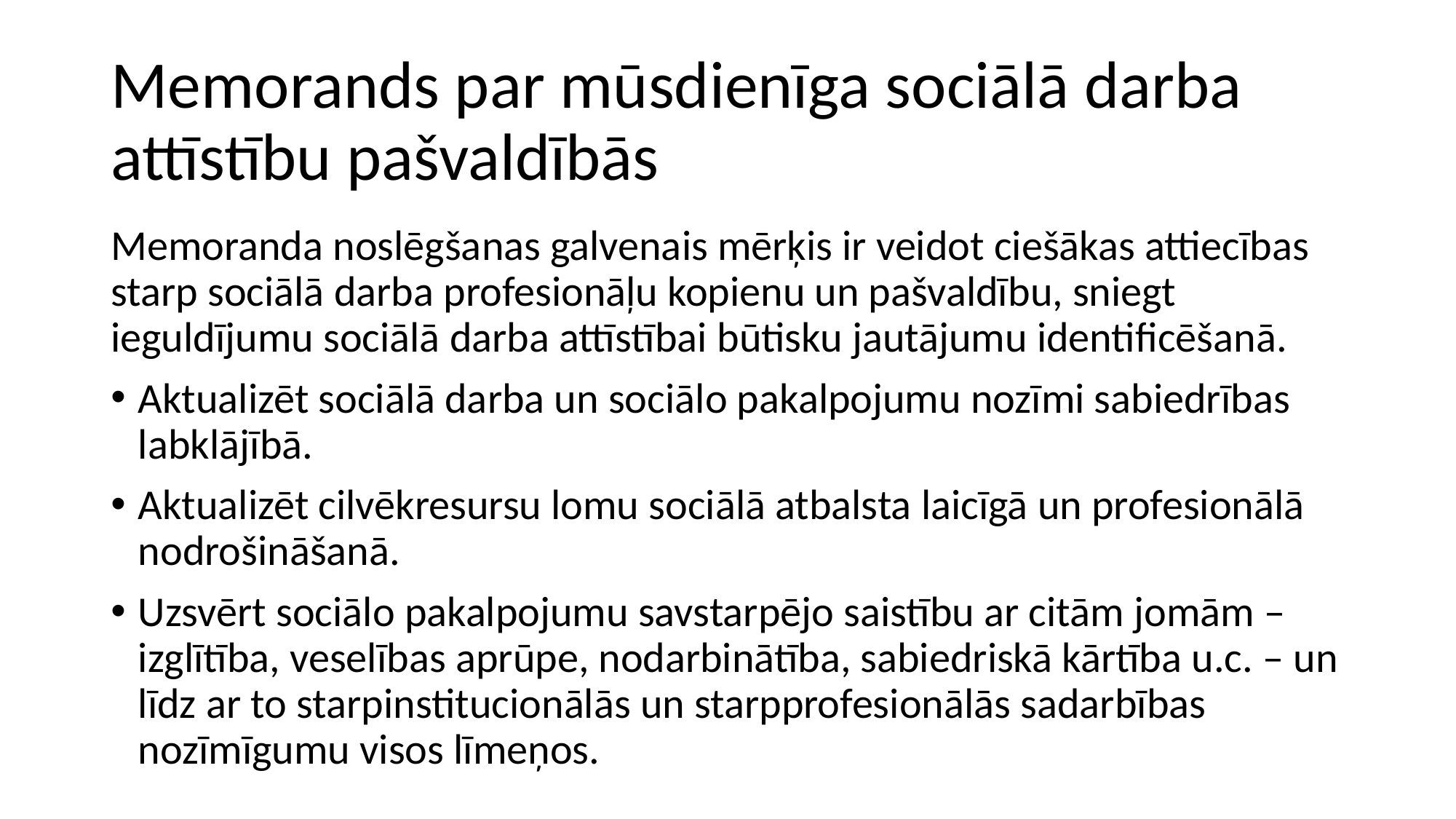

# Memorands par mūsdienīga sociālā darba attīstību pašvaldībās
Memoranda noslēgšanas galvenais mērķis ir veidot ciešākas attiecības starp sociālā darba profesionāļu kopienu un pašvaldību, sniegt ieguldījumu sociālā darba attīstībai būtisku jautājumu identificēšanā.
Aktualizēt sociālā darba un sociālo pakalpojumu nozīmi sabiedrības labklājībā.
Aktualizēt cilvēkresursu lomu sociālā atbalsta laicīgā un profesionālā nodrošināšanā.
Uzsvērt sociālo pakalpojumu savstarpējo saistību ar citām jomām – izglītība, veselības aprūpe, nodarbinātība, sabiedriskā kārtība u.c. – un līdz ar to starpinstitucionālās un starpprofesionālās sadarbības nozīmīgumu visos līmeņos.